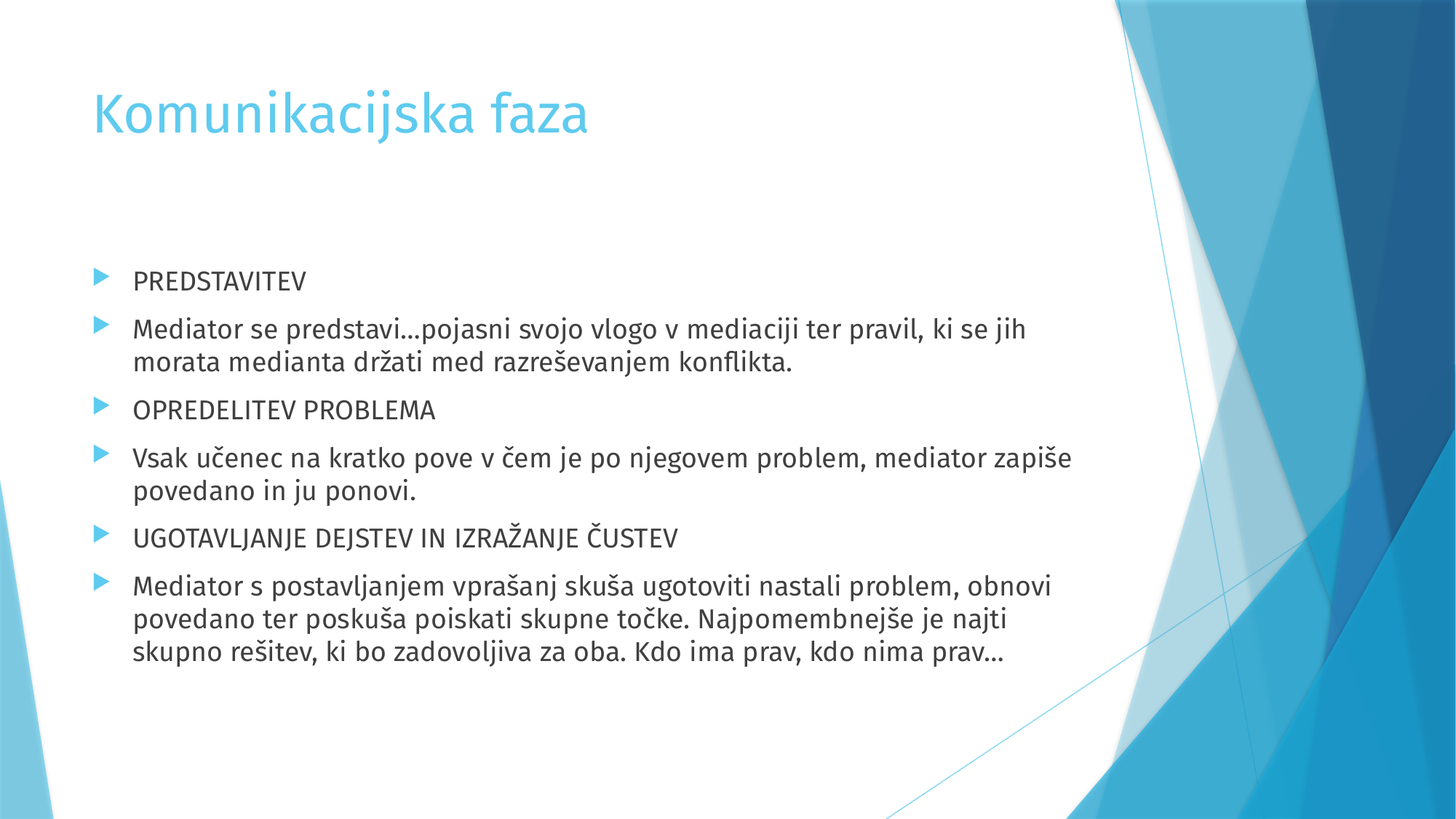

# Komunikacijska faza
PREDSTAVITEV
Mediator se predstavi…pojasni svojo vlogo v mediaciji ter pravil, ki se jih morata medianta držati med razreševanjem konflikta.
OPREDELITEV PROBLEMA
Vsak učenec na kratko pove v čem je po njegovem problem, mediator zapiše povedano in ju ponovi.
UGOTAVLJANJE DEJSTEV IN IZRAŽANJE ČUSTEV
Mediator s postavljanjem vprašanj skuša ugotoviti nastali problem, obnovi povedano ter poskuša poiskati skupne točke. Najpomembnejše je najti skupno rešitev, ki bo zadovoljiva za oba. Kdo ima prav, kdo nima prav…